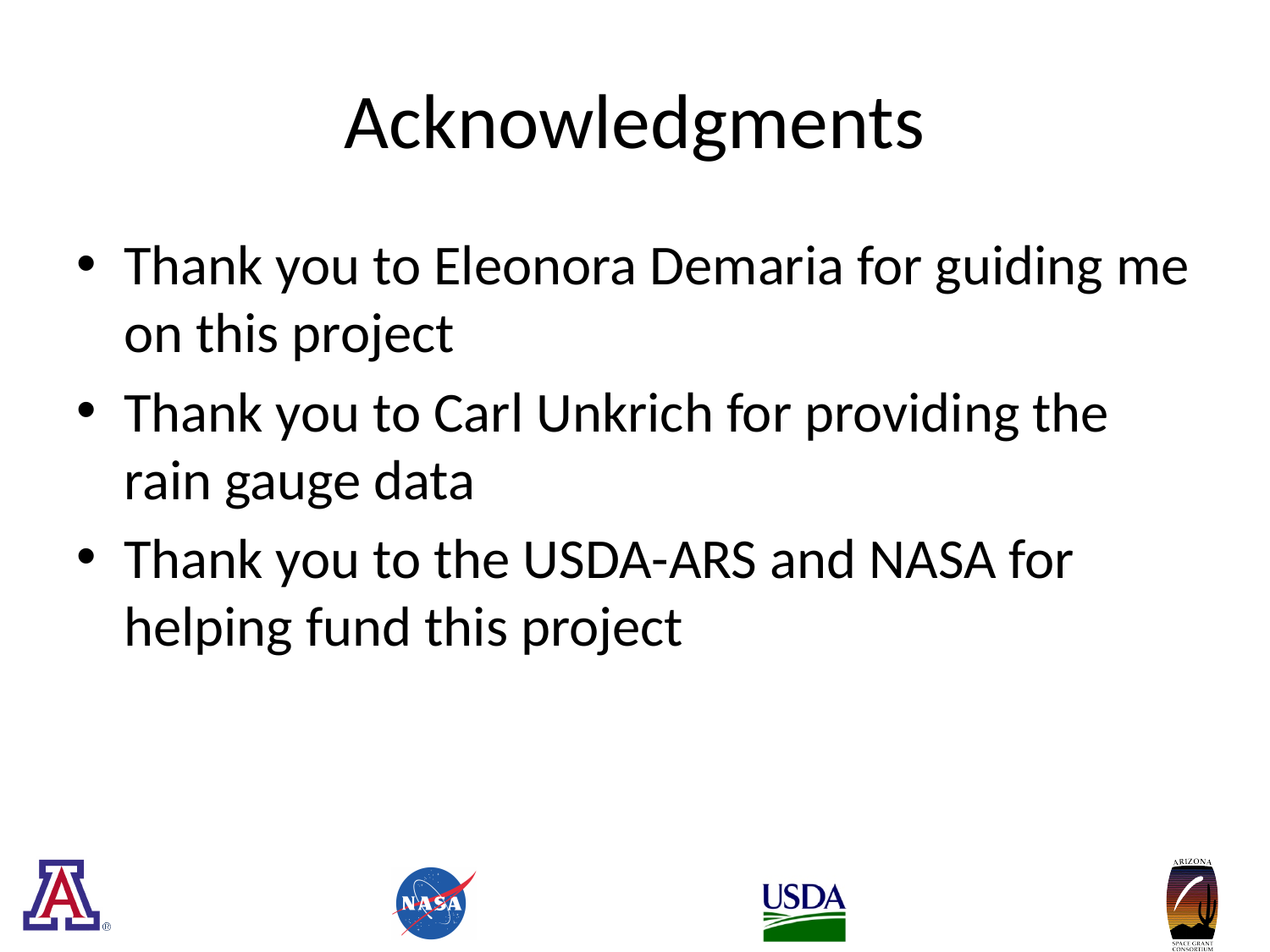

# Acknowledgments
Thank you to Eleonora Demaria for guiding me on this project
Thank you to Carl Unkrich for providing the rain gauge data
Thank you to the USDA-ARS and NASA for helping fund this project